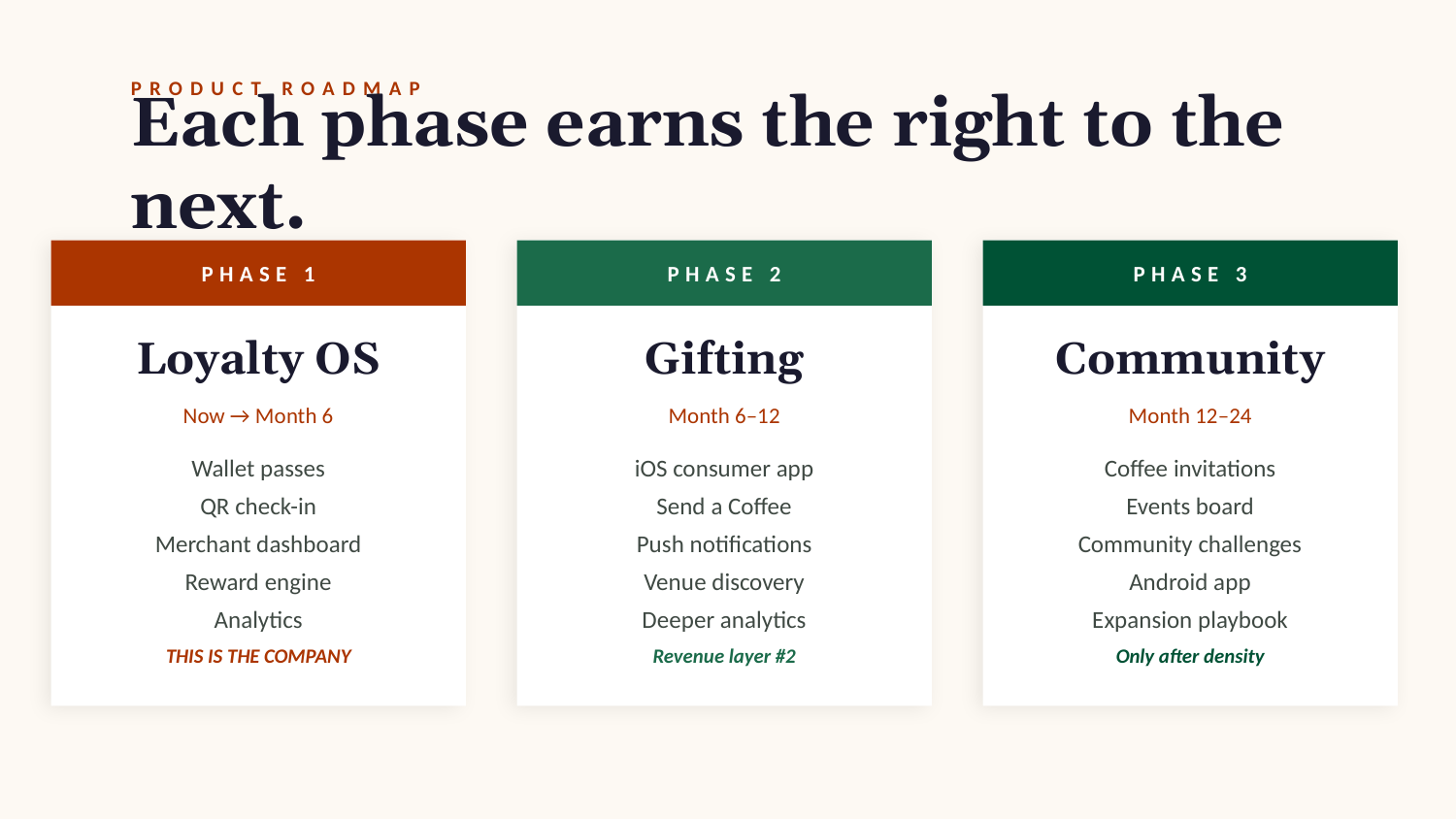

PRODUCT ROADMAP
Each phase earns the right to the next.

PHASE 1

PHASE 2

PHASE 3
Loyalty OS
Gifting
Community
Now → Month 6
Month 6–12
Month 12–24
Wallet passes
QR check-in
Merchant dashboard
Reward engine
Analytics
iOS consumer app
Send a Coffee
Push notifications
Venue discovery
Deeper analytics
Coffee invitations
Events board
Community challenges
Android app
Expansion playbook
THIS IS THE COMPANY
Revenue layer #2
Only after density